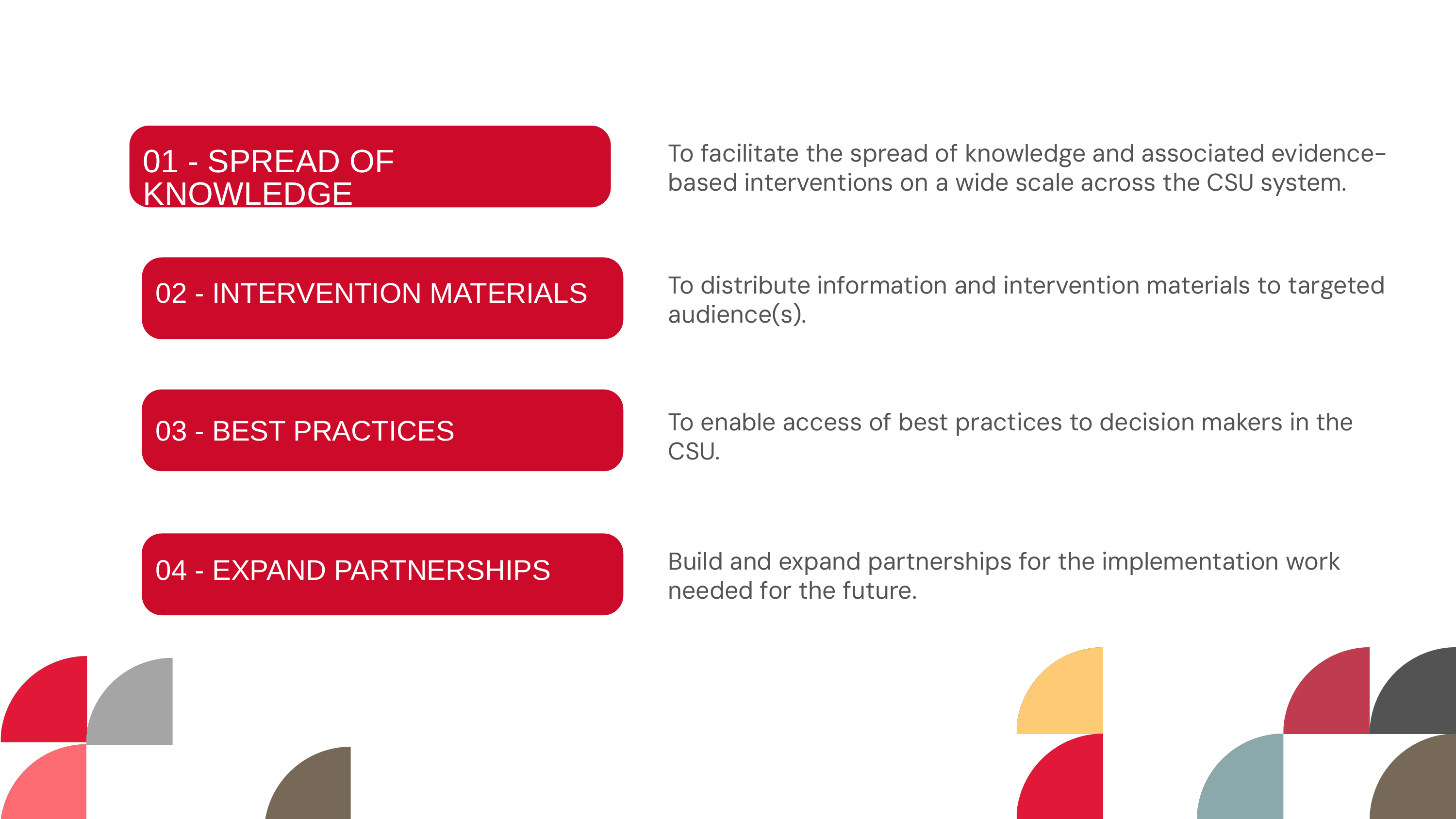

To facilitate the spread of knowledge and associated evidence-based interventions on a wide scale across the CSU system.
01 - SPREAD OF KNOWLEDGE

To distribute information and intervention materials to targeted audience(s).
02 - INTERVENTION MATERIALS

To enable access of best practices to decision makers in the CSU.
03 - BEST PRACTICES

Build and expand partnerships for the implementation work needed for the future.
04 - EXPAND PARTNERSHIPS